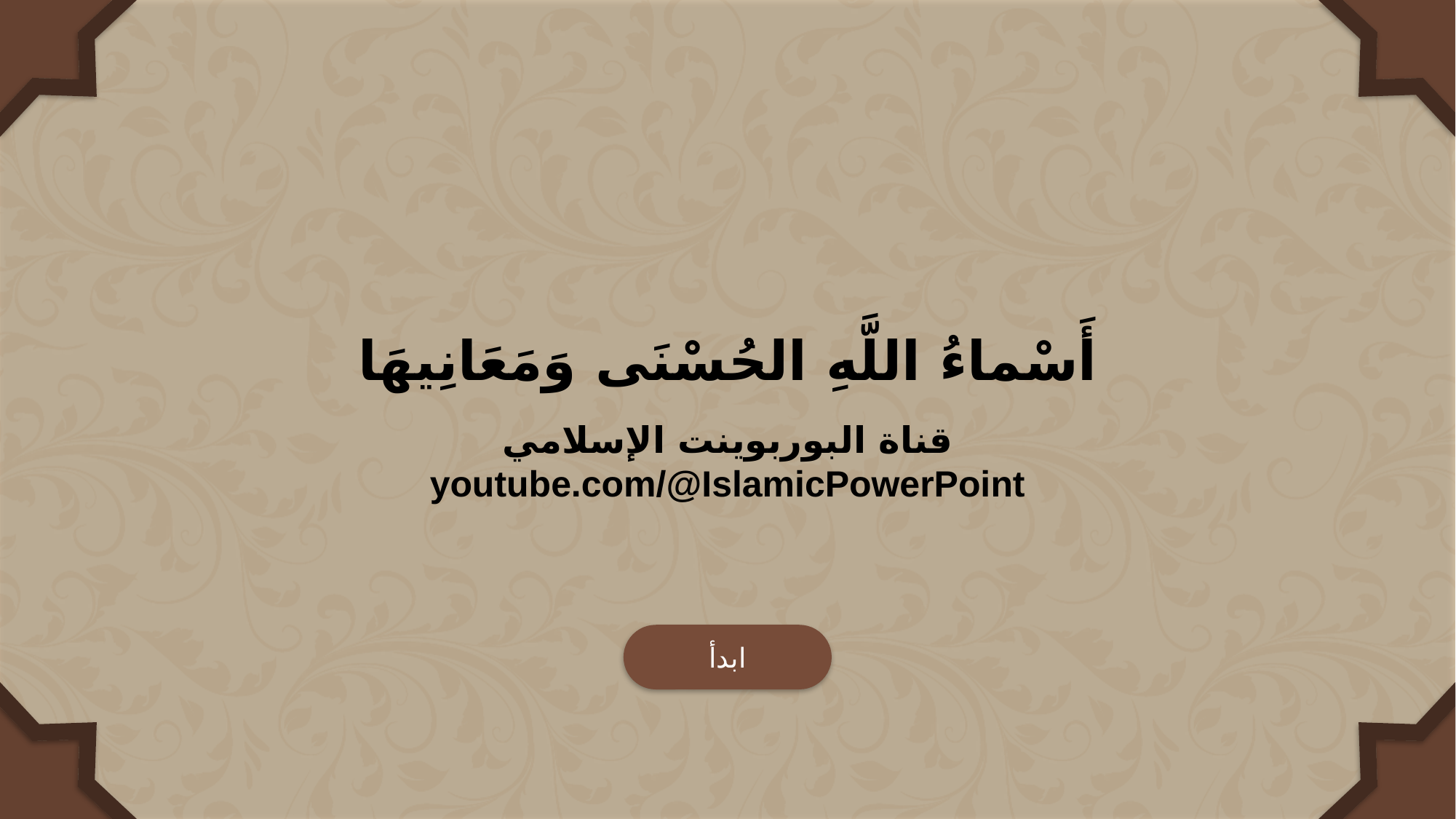

أَسْماءُ اللَّهِ الحُسْنَى وَمَعَانِيهَا
قناة البوربوينت الإسلامي
youtube.com/@IslamicPowerPoint

ابدأ